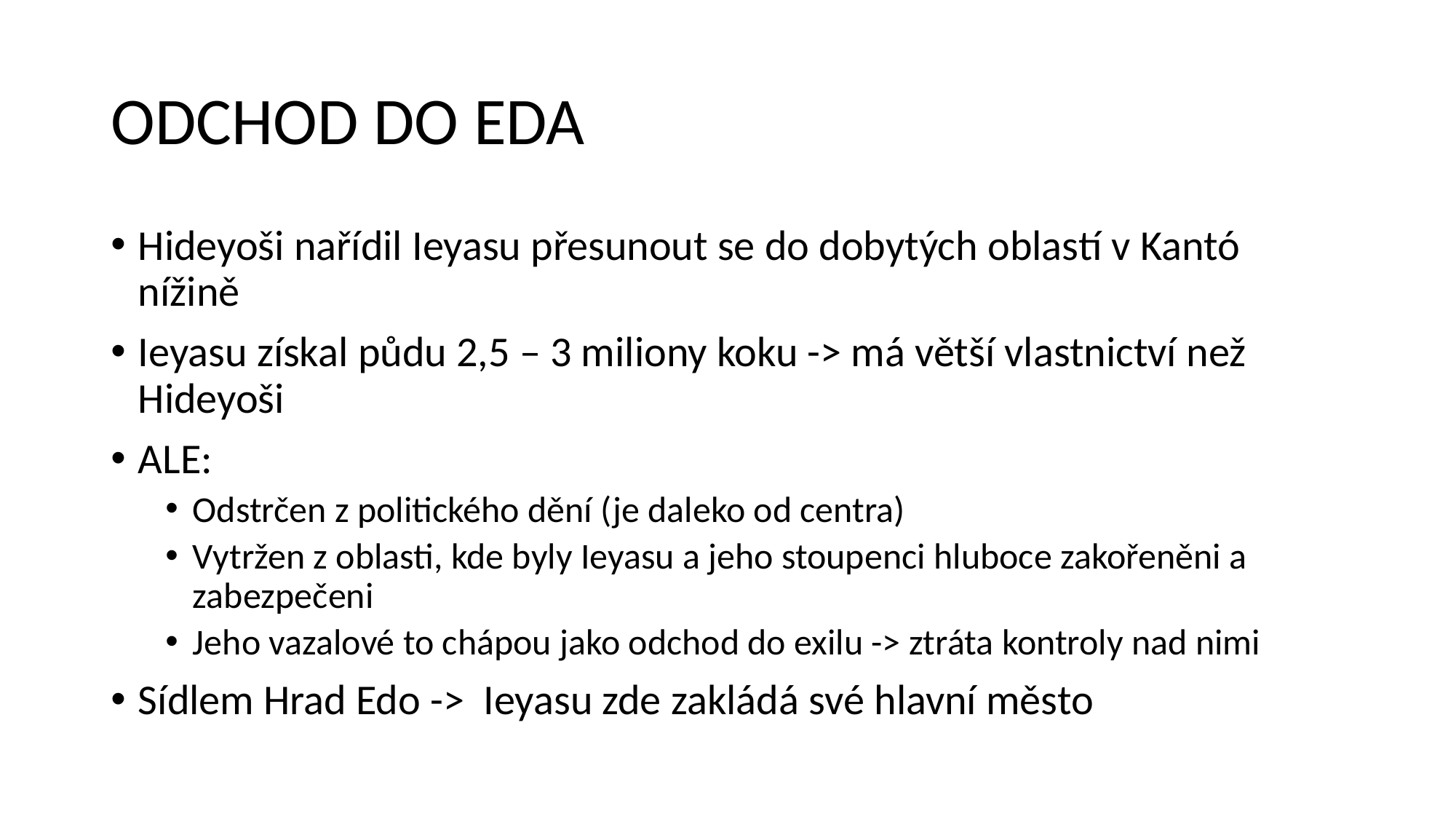

# ODCHOD DO EDA
Hideyoši nařídil Ieyasu přesunout se do dobytých oblastí v Kantó nížině
Ieyasu získal půdu 2,5 – 3 miliony koku -> má větší vlastnictví než Hideyoši
ALE:
Odstrčen z politického dění (je daleko od centra)
Vytržen z oblasti, kde byly Ieyasu a jeho stoupenci hluboce zakořeněni a zabezpečeni
Jeho vazalové to chápou jako odchod do exilu -> ztráta kontroly nad nimi
Sídlem Hrad Edo ->  Ieyasu zde zakládá své hlavní město